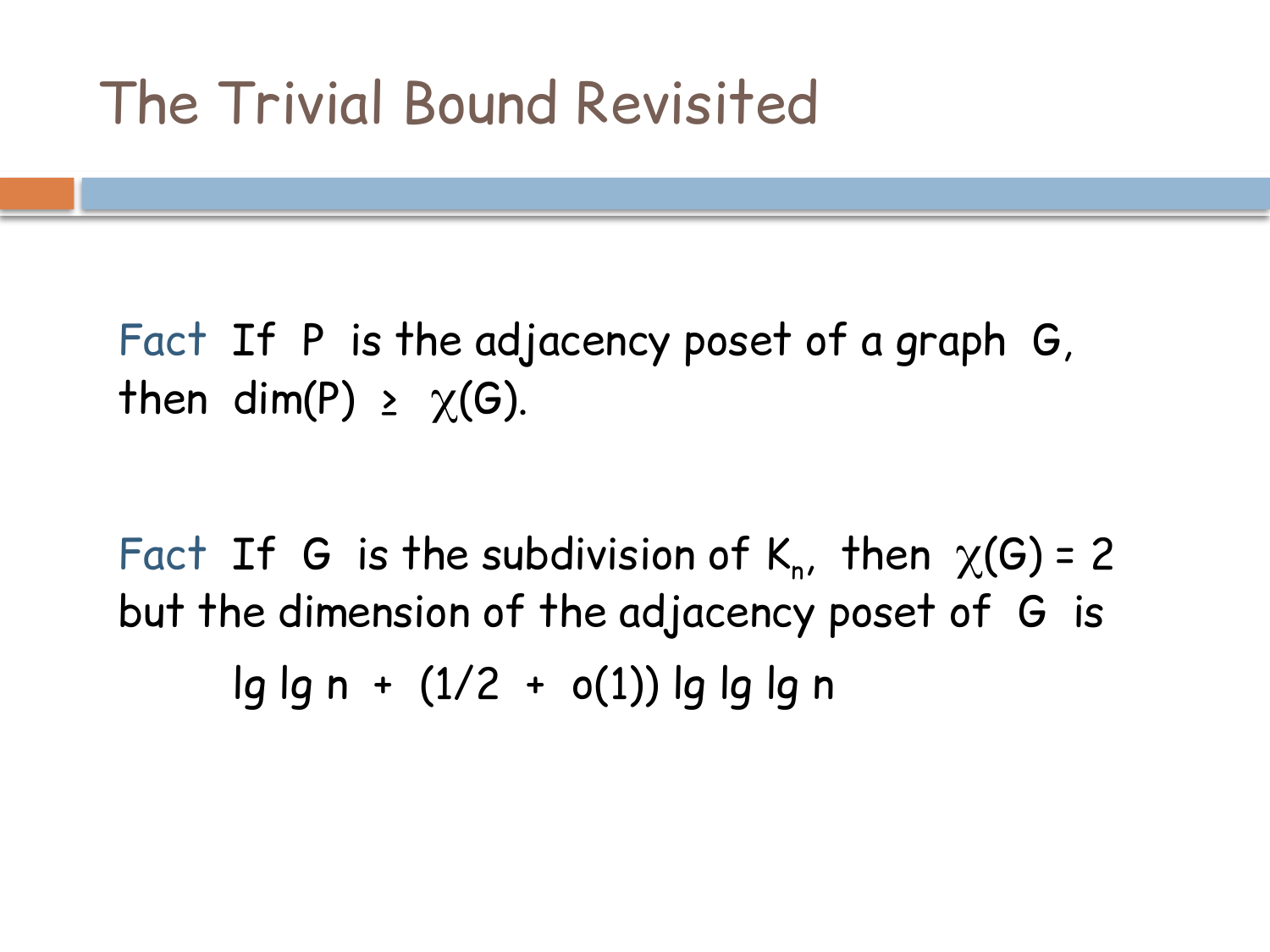

# The Trivial Bound Revisited
Fact  If  P  is the adjacency poset of a graph  G,  then  dim(P)  ≥  χ(G).

Fact  If  G  is the subdivision of Kn,  then  χ(G) = 2 but the dimension of the adjacency poset of  G  is
         lg lg n  +  (1/2  +  o(1)) lg lg lg n